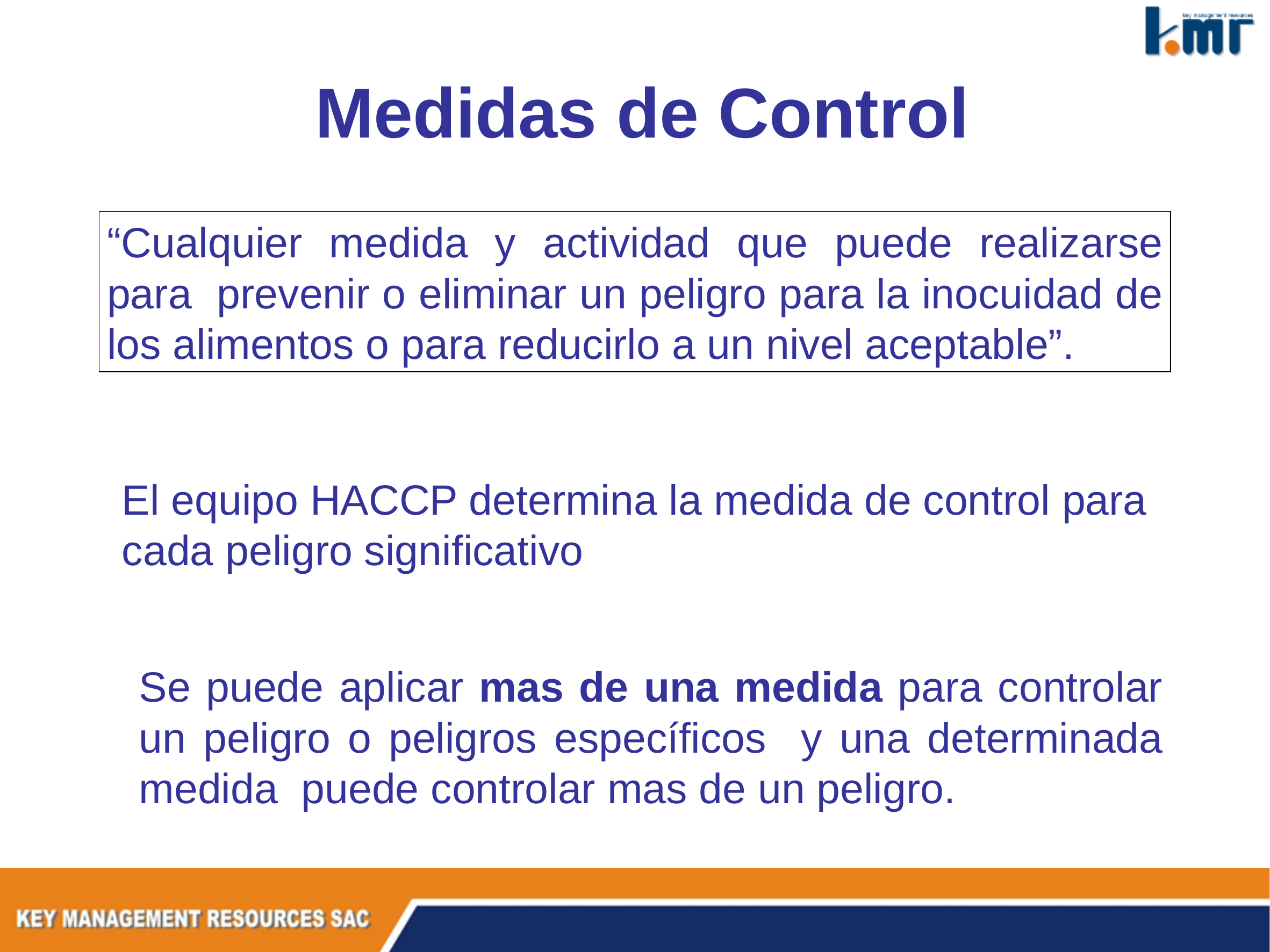

Medidas de Control
“Cualquier medida y actividad que puede realizarse para  prevenir o eliminar un peligro para la inocuidad de los alimentos o para reducirlo a un nivel aceptable”.
El equipo HACCP determina la medida de control para  cada peligro significativo
Se puede aplicar mas de una medida para controlar un peligro o peligros específicos  y una determinada medida  puede controlar mas de un peligro.